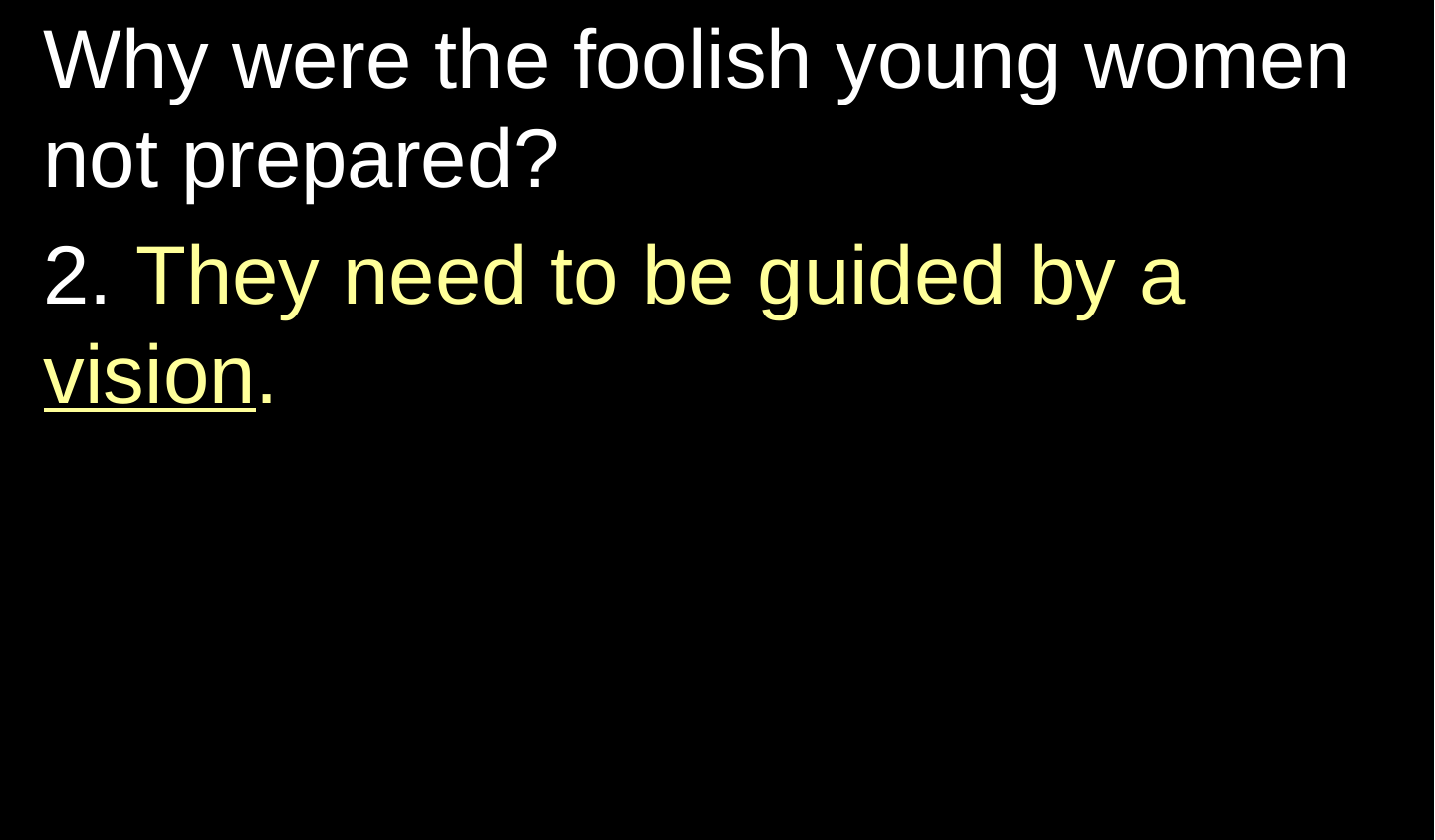

Why were the foolish young women not prepared?
2. They need to be guided by a vision.